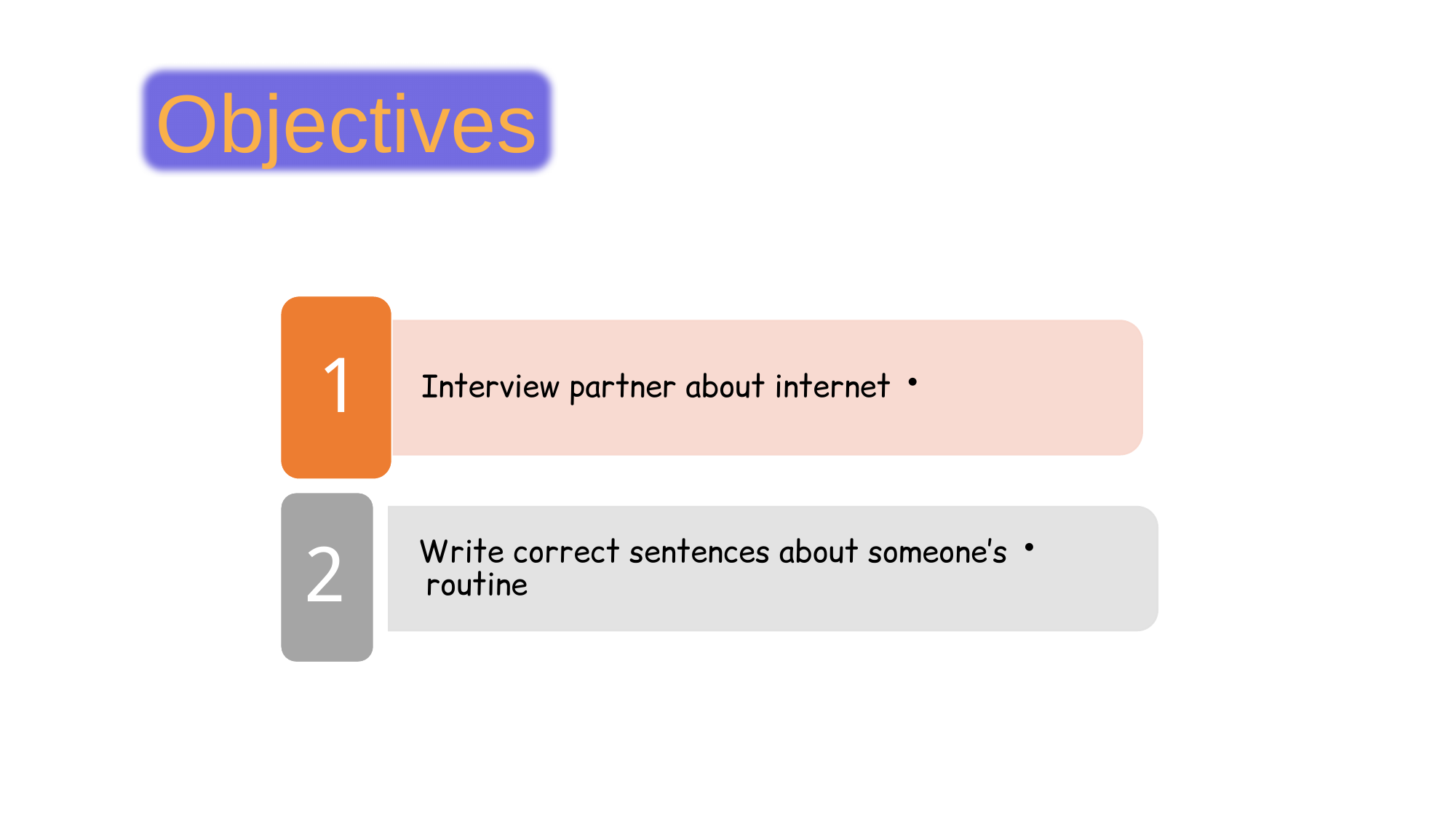

Objectives
Interview partner about internet
1
Write correct sentences about someone’s routine
2